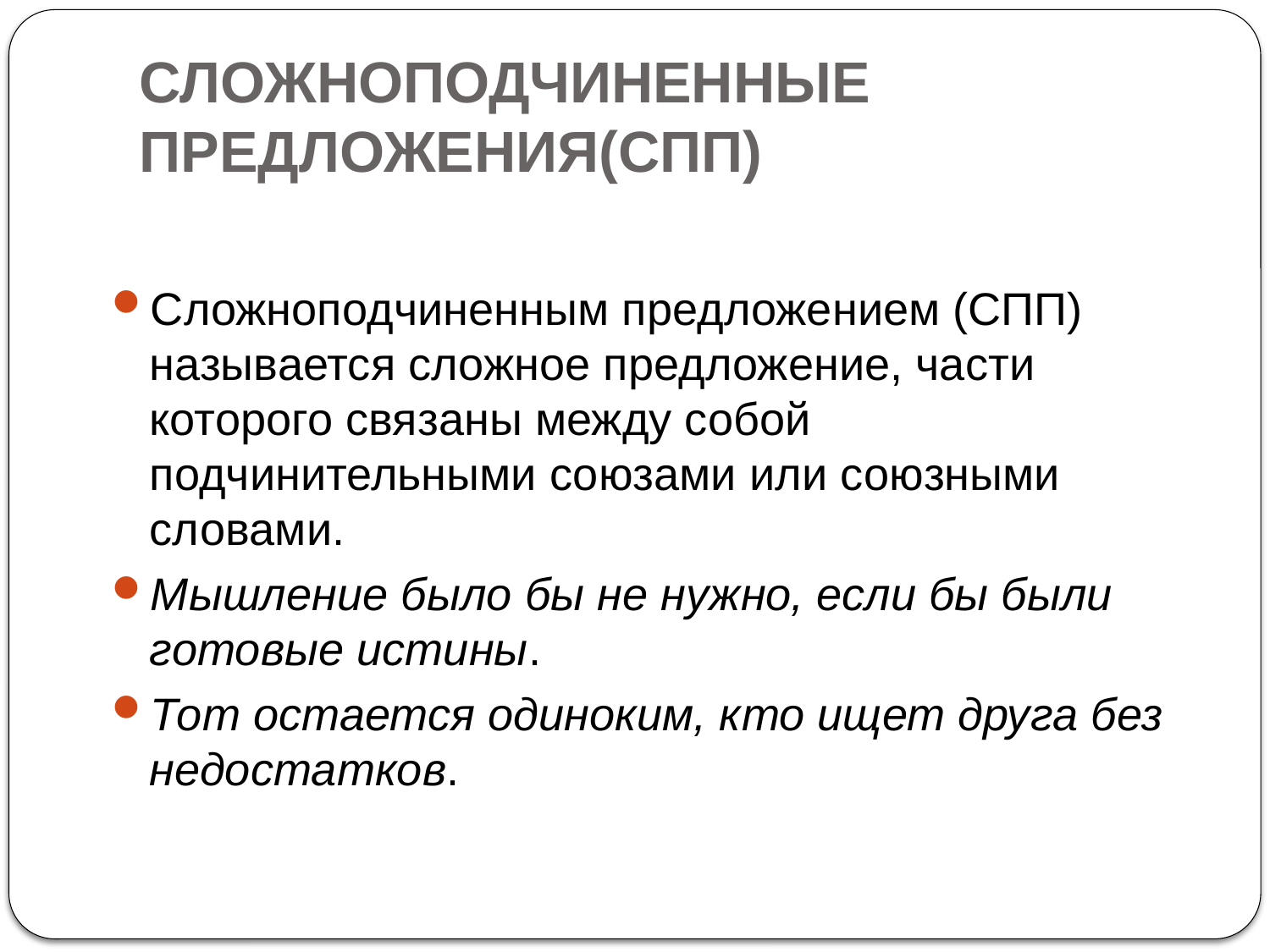

# СЛОЖНОПОДЧИНЕННЫЕ ПРЕДЛОЖЕНИЯ(СПП)

Сложноподчиненным предложением (СПП) называется сложное предложение, части которого связаны между собой подчинительными союзами или союзными словами.
Мышление было бы не нужно, если бы были готовые истины.
Тот остается одиноким, кто ищет друга без недостатков.